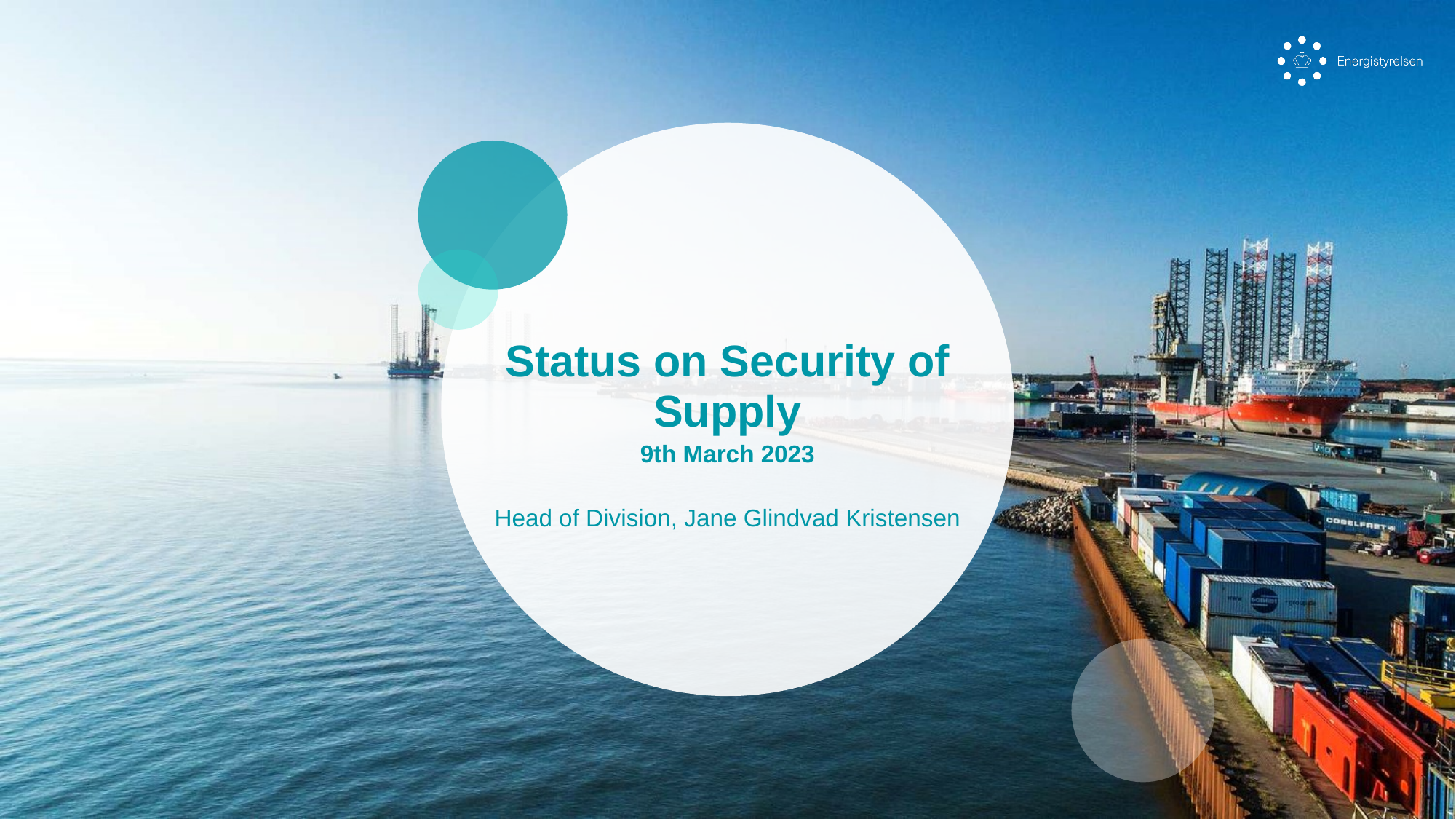

Status on Security of Supply
9th March 2023

Head of Division, Jane Glindvad Kristensen